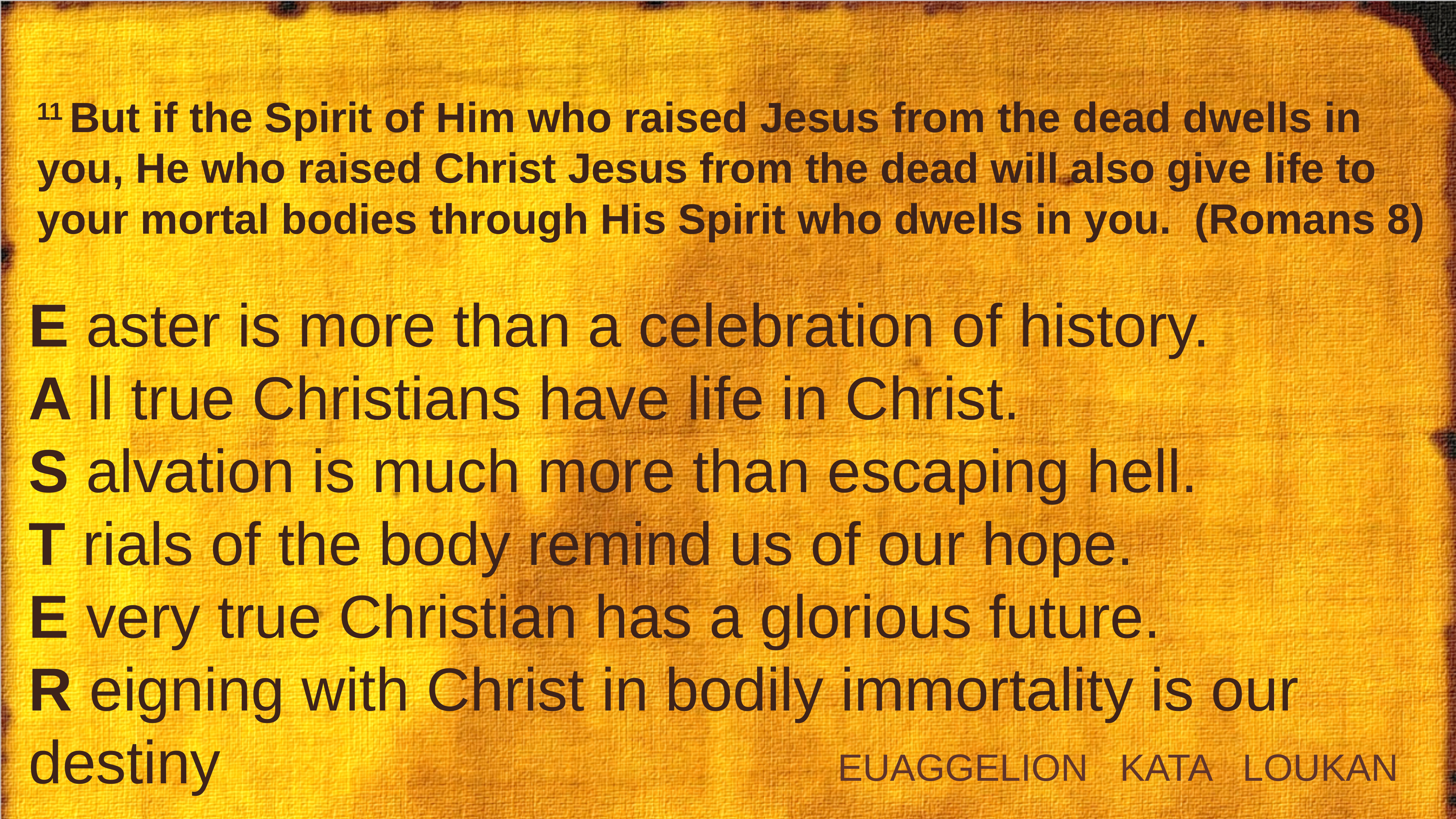

11 But if the Spirit of Him who raised Jesus from the dead dwells in you, He who raised Christ Jesus from the dead will also give life to your mortal bodies through His Spirit who dwells in you.  (Romans 8)
E aster is more than a celebration of history.
A ll true Christians have life in Christ.
S alvation is much more than escaping hell.
T rials of the body remind us of our hope.
E very true Christian has a glorious future.
R eigning with Christ in bodily immortality is our destiny